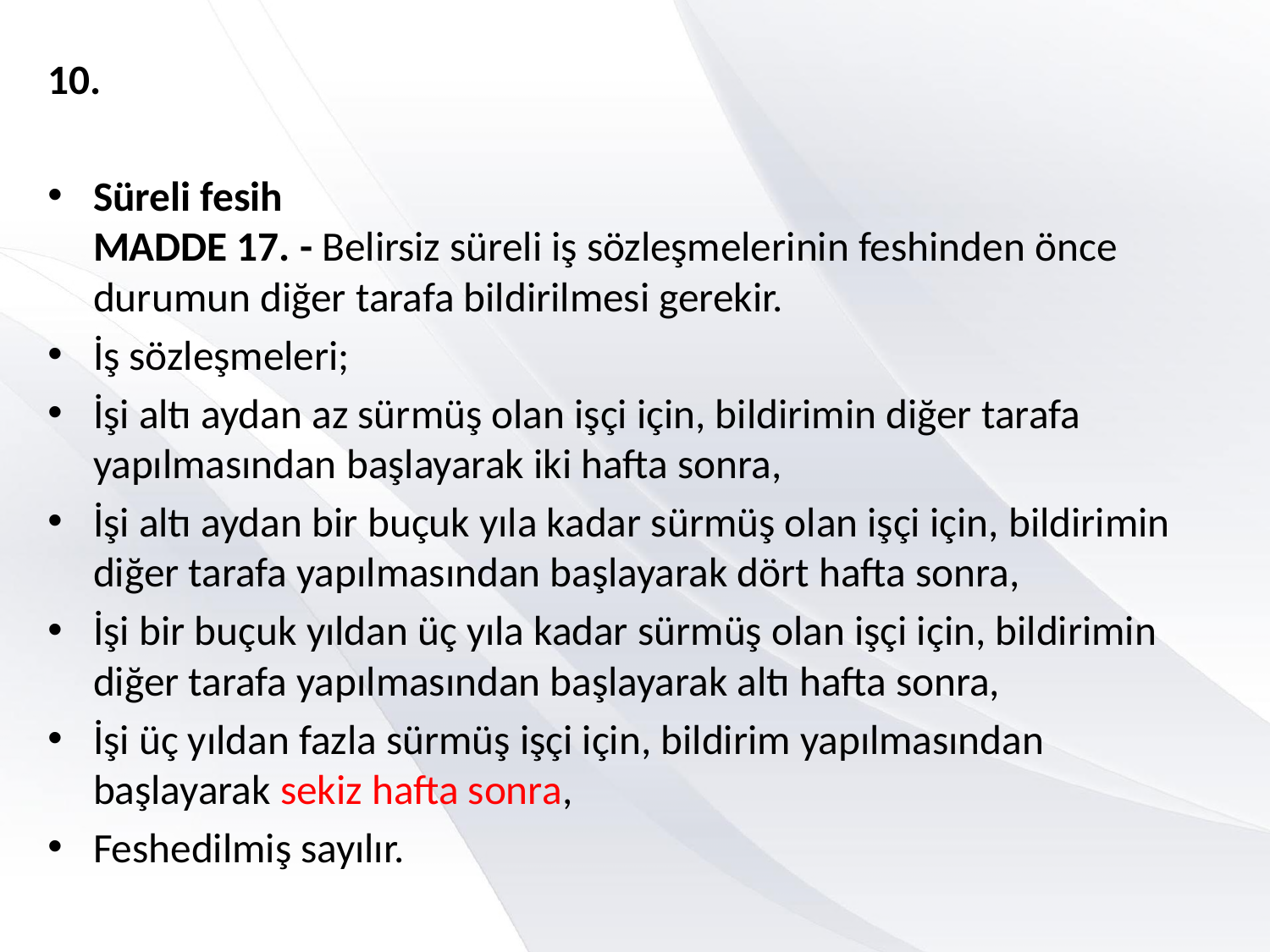

10.

Süreli fesih
MADDE 17. - Belirsiz süreli iş sözleşmelerinin feshinden önce durumun diğer tarafa bildirilmesi gerekir.
İş sözleşmeleri;
İşi altı aydan az sürmüş olan işçi için, bildirimin diğer tarafa yapılmasından başlayarak iki hafta sonra,
İşi altı aydan bir buçuk yıla kadar sürmüş olan işçi için, bildirimin diğer tarafa yapılmasından başlayarak dört hafta sonra,
İşi bir buçuk yıldan üç yıla kadar sürmüş olan işçi için, bildirimin diğer tarafa yapılmasından başlayarak altı hafta sonra,
İşi üç yıldan fazla sürmüş işçi için, bildirim yapılmasından başlayarak sekiz hafta sonra,
Feshedilmiş sayılır.